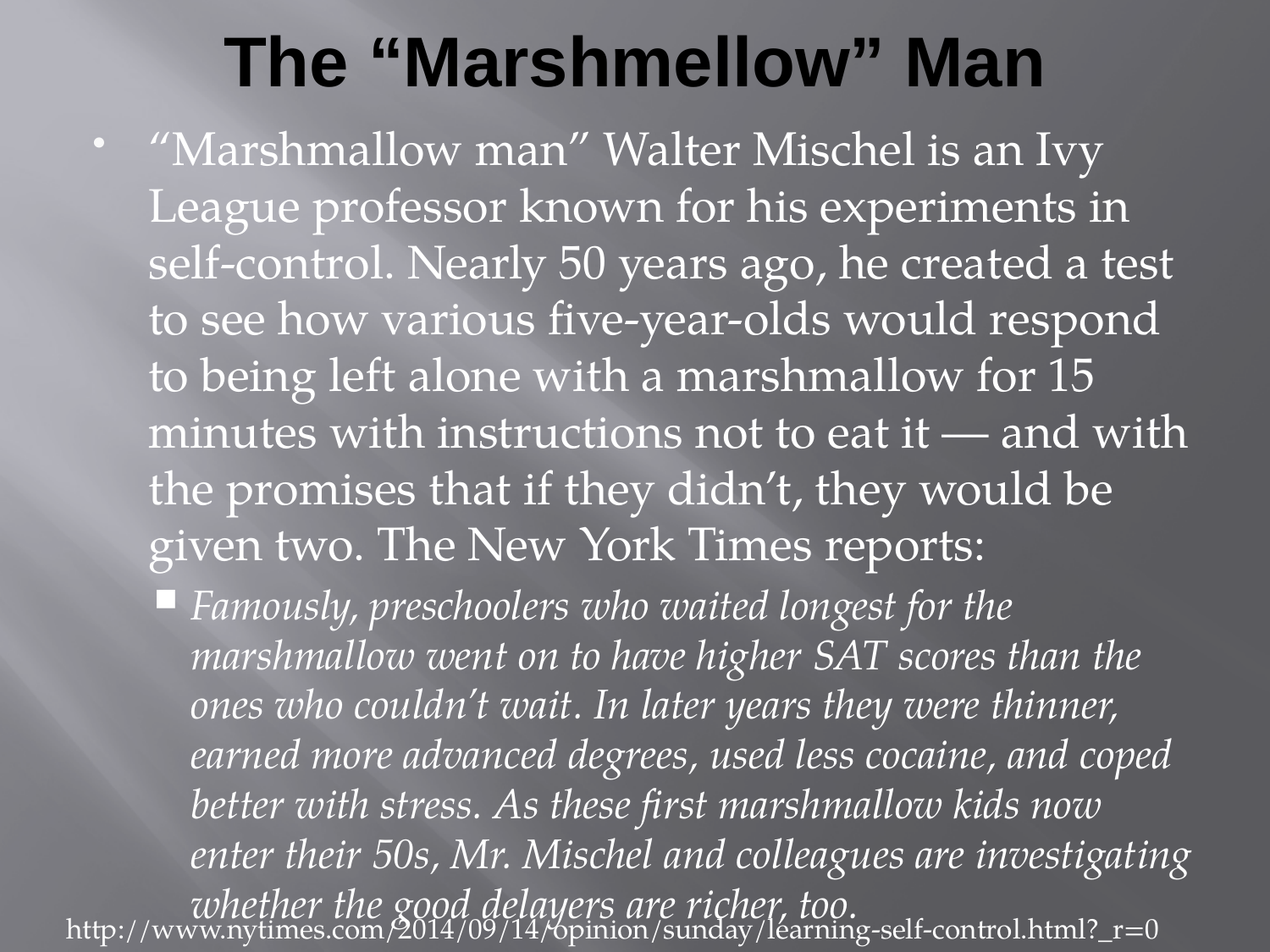

# The “Marshmellow” Man
“Marshmallow man” Walter Mischel is an Ivy League professor known for his experiments in self-control. Nearly 50 years ago, he created a test to see how various five-year-olds would respond to being left alone with a marshmallow for 15 minutes with instructions not to eat it — and with the promises that if they didn’t, they would be given two. The New York Times reports:
Famously, preschoolers who waited longest for the marshmallow went on to have higher SAT scores than the ones who couldn’t wait. In later years they were thinner, earned more advanced degrees, used less cocaine, and coped better with stress. As these first marshmallow kids now enter their 50s, Mr. Mischel and colleagues are investigating whether the good delayers are richer, too.
http://www.nytimes.com/2014/09/14/opinion/sunday/learning-self-control.html?_r=0